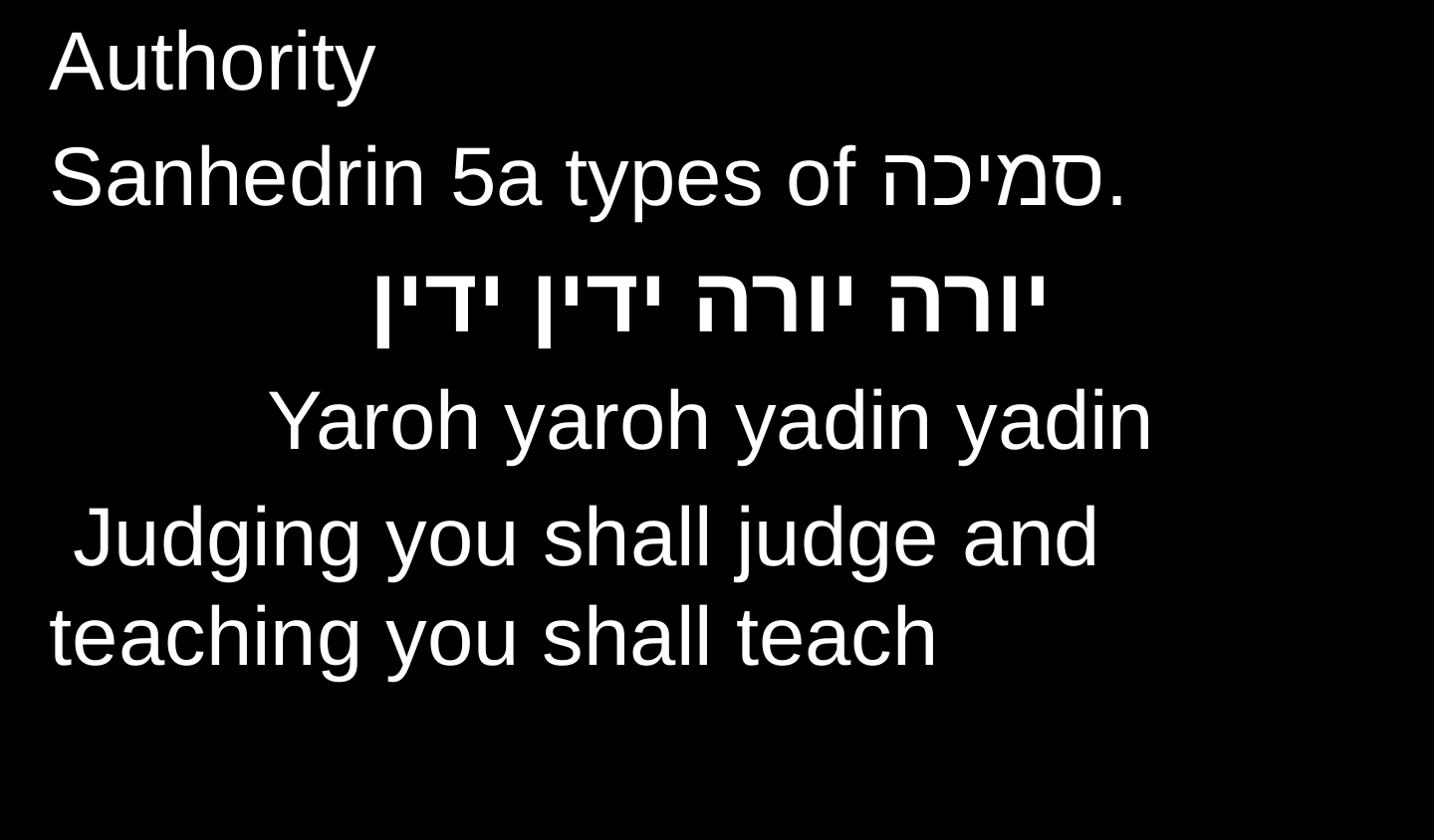

Authority
Sanhedrin 5a types of סמיכה.
יורה יורה ידין ידין
Yaroh yaroh yadin yadin
 Judging you shall judge and teaching you shall teach